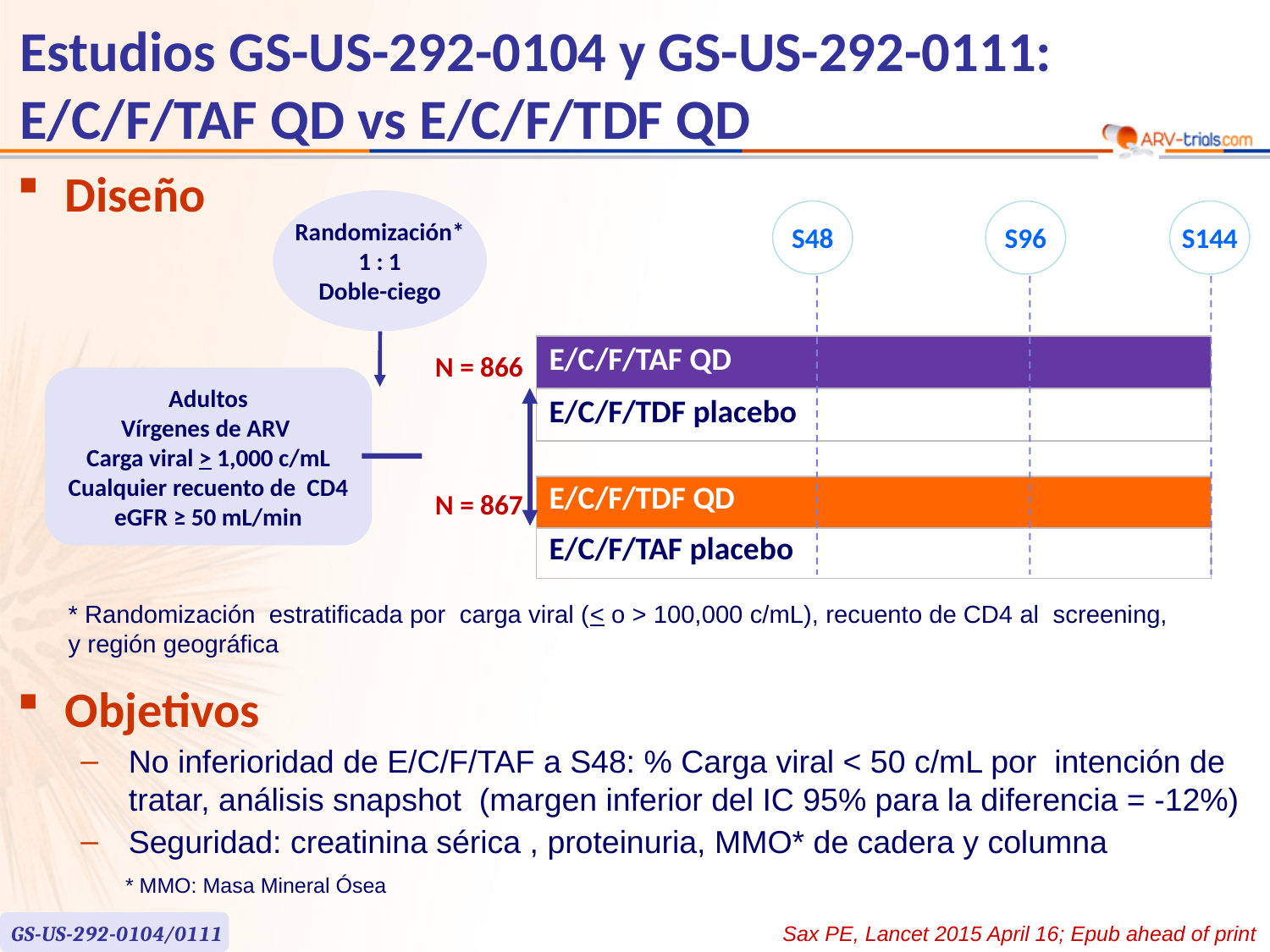

# Estudios GS-US-292-0104 y GS-US-292-0111: E/C/F/TAF QD vs E/C/F/TDF QD
Diseño
Randomización*
1 : 1
Doble-ciego
S48
S96
S144

| E/C/F/TAF QD |
| --- |
| E/C/F/TDF placebo |
N = 866
Adultos
Vírgenes de ARV
Carga viral > 1,000 c/mL
Cualquier recuento de  CD4
eGFR ≥ 50 mL/min

| E/C/F/TDF QD |
| --- |
| E/C/F/TAF placebo |
N = 867
* Randomización  estratificada por  carga viral (< o > 100,000 c/mL), recuento de CD4 al  screening,
y región geográfica
Objetivos
No inferioridad de E/C/F/TAF a S48: % Carga viral < 50 c/mL por  intención de  tratar, análisis snapshot  (margen inferior del IC 95% para la diferencia = -12%)
Seguridad: creatinina sérica , proteinuria, MMO* de cadera y columna
* MMO: Masa Mineral Ósea

GS-US-292-0104/0111
Sax PE, Lancet 2015 April 16; Epub ahead of print